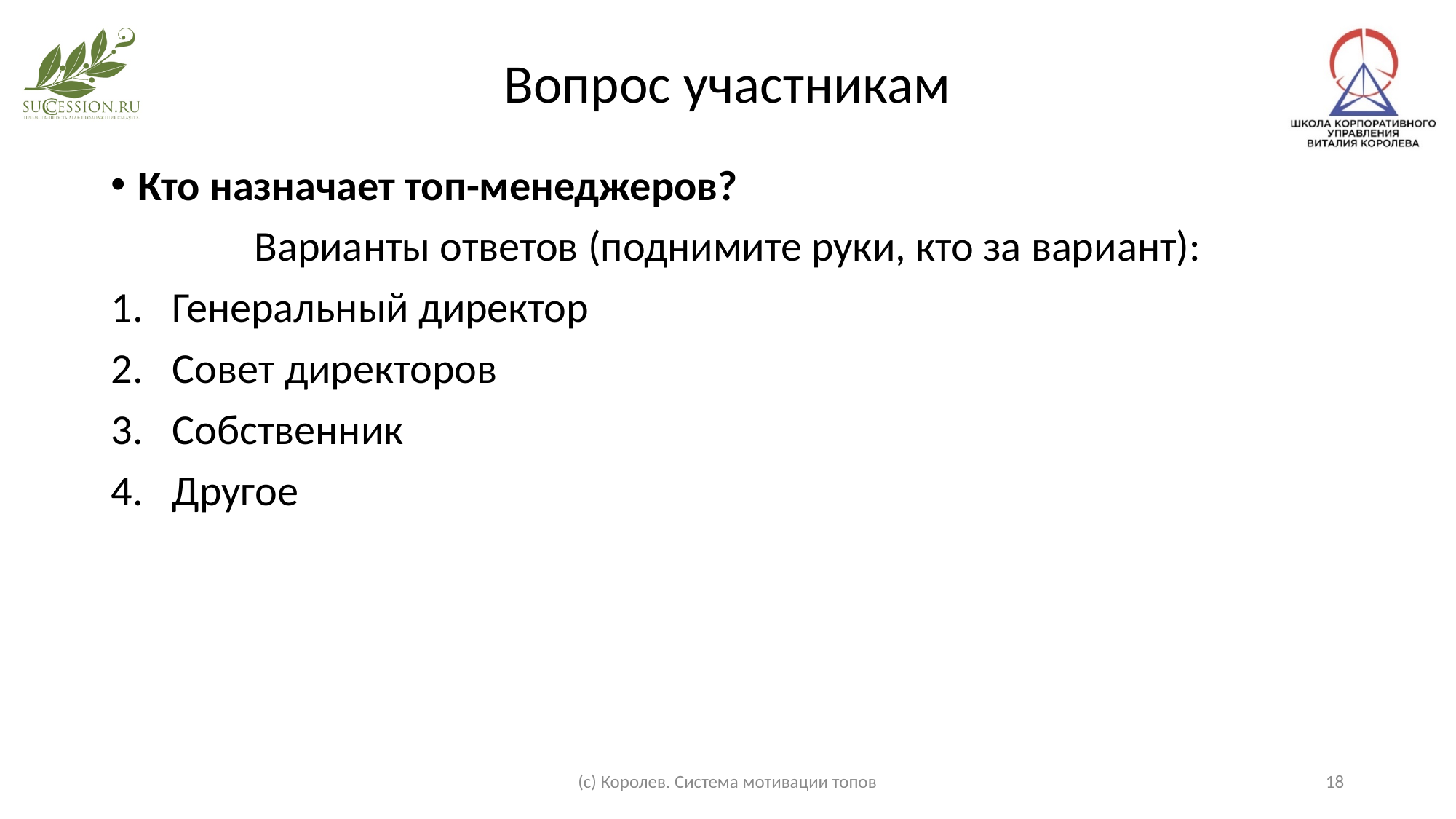

# Вопрос участникам
Кто назначает топ-менеджеров?
Варианты ответов (поднимите руки, кто за вариант):
Генеральный директор
Совет директоров
Собственник
Другое
(с) Королев. Система мотивации топов
18